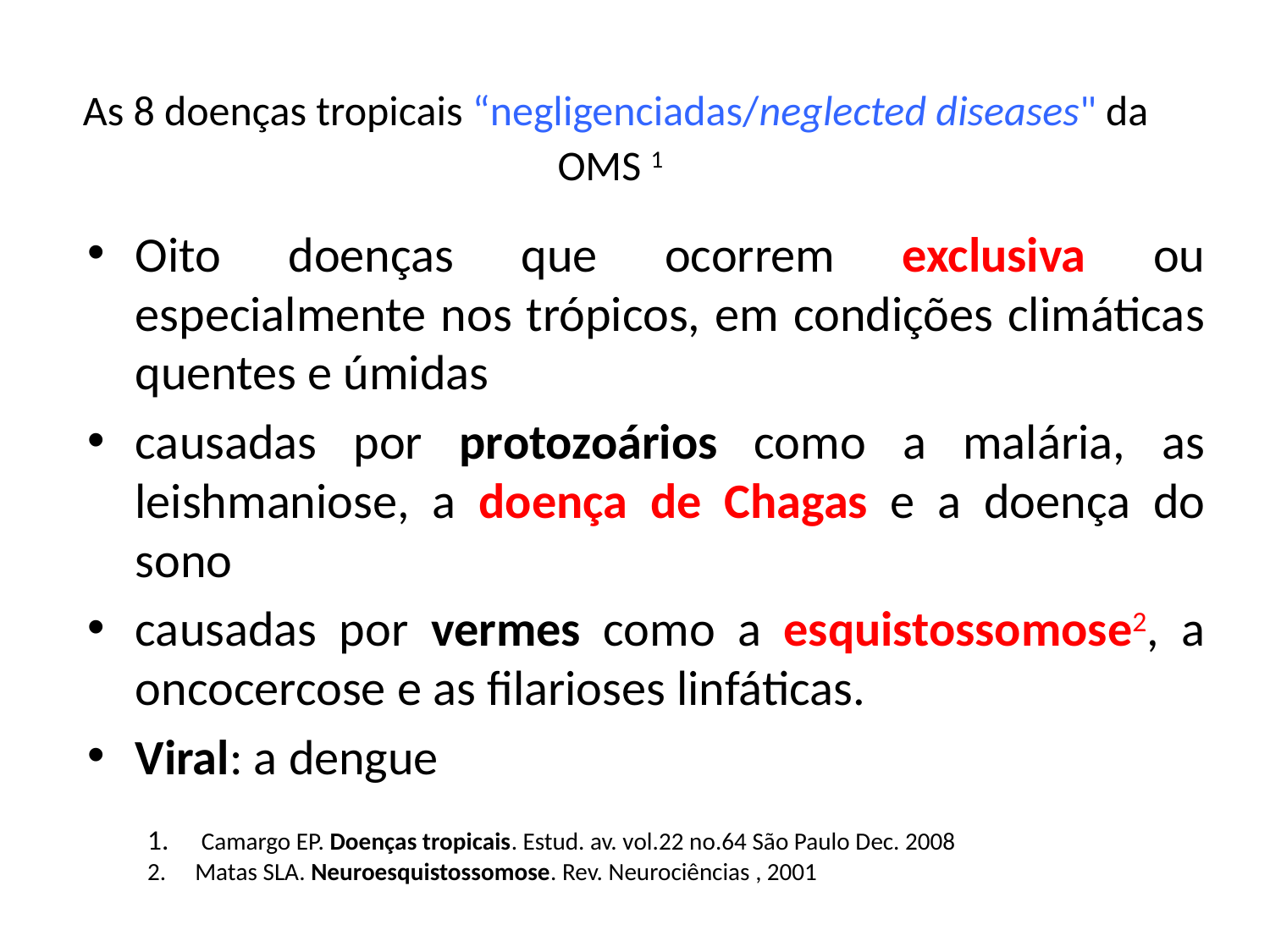

# As 8 doenças tropicais “negligenciadas/neglected diseases" da OMS 1
Oito doenças que ocorrem exclusiva ou especialmente nos trópicos, em condições climáticas quentes e úmidas
causadas por protozoários como a malária, as leishmaniose, a doença de Chagas e a doença do sono
causadas por vermes como a esquistossomose2, a oncocercose e as filarioses linfáticas.
Viral: a dengue
 Camargo EP. Doenças tropicais. Estud. av. vol.22 no.64 São Paulo Dec. 2008
Matas SLA. Neuroesquistossomose. Rev. Neurociências , 2001